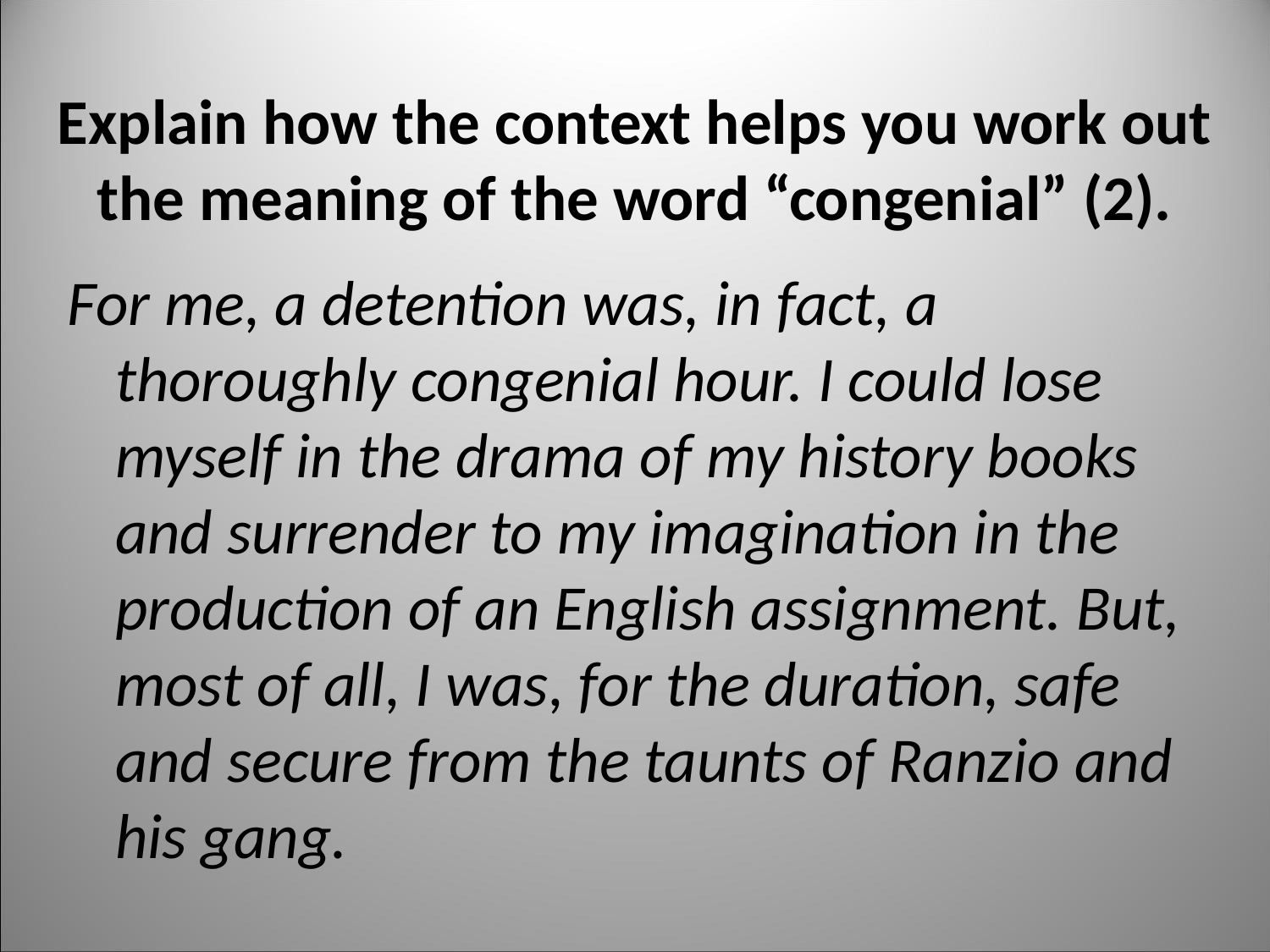

# Explain how the context helps you work out the meaning of the word “congenial” (2).
For me, a detention was, in fact, a thoroughly congenial hour. I could lose myself in the drama of my history books and surrender to my imagination in the production of an English assignment. But, most of all, I was, for the duration, safe and secure from the taunts of Ranzio and his gang.